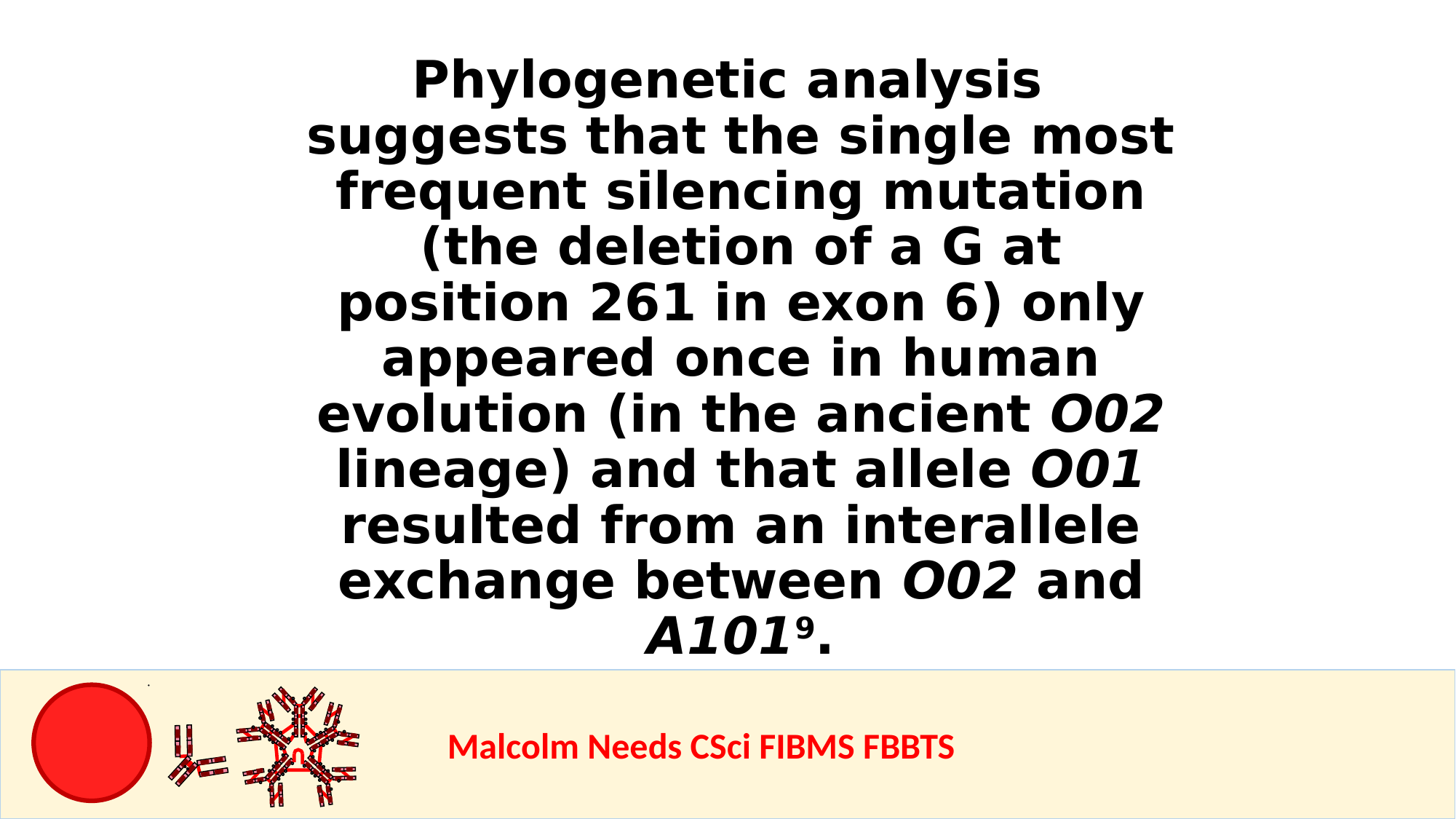

Phylogenetic analysis suggests that the single most frequent silencing mutation (the deletion of a G at position 261 in exon 6) only appeared once in human evolution (in the ancient O02 lineage) and that allele O01 resulted from an interallele exchange between O02 and A1019.
				Malcolm Needs CSci FIBMS FBBTS